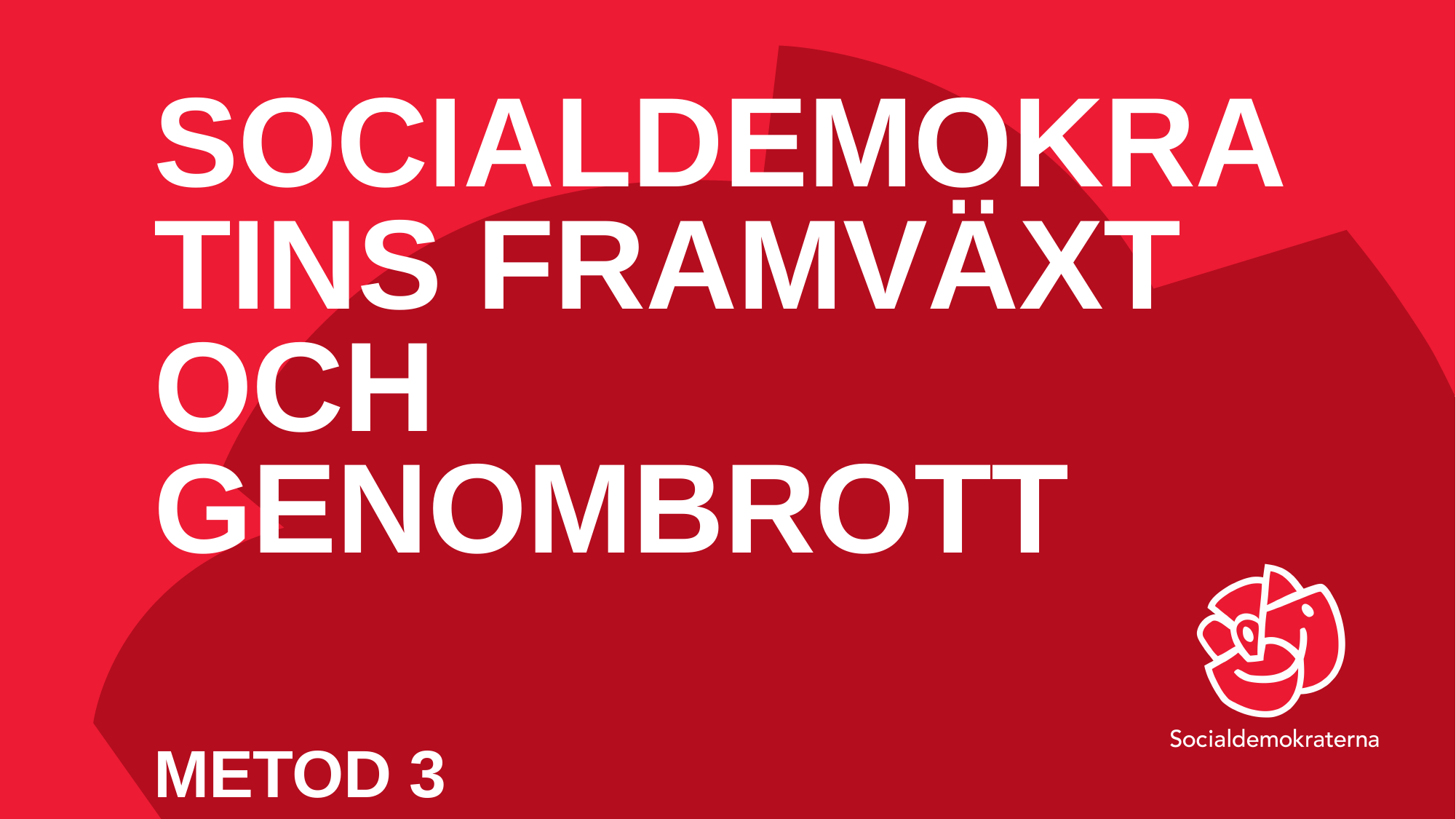

# socialdemokratins framväxt och genombrott Metod 3